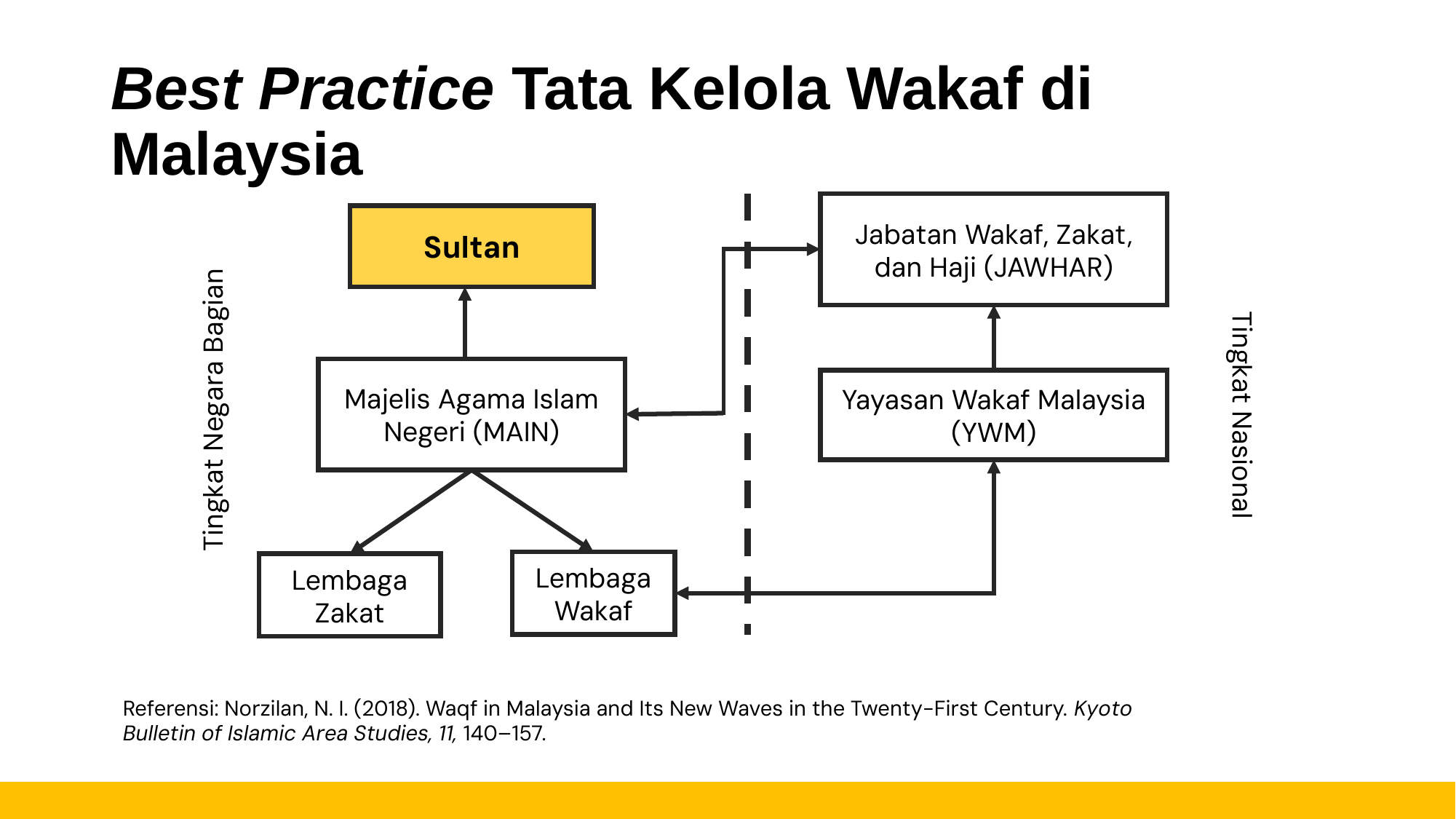

# Best Practice Tata Kelola Wakaf di Malaysia
Jabatan Wakaf, Zakat, dan Haji (JAWHAR)
Sultan
Majelis Agama Islam Negeri (MAIN)
Yayasan Wakaf Malaysia (YWM)
Tingkat Negara Bagian
Tingkat Nasional
Lembaga Wakaf
Lembaga Zakat
Referensi: Norzilan, N. I. (2018). Waqf in Malaysia and Its New Waves in the Twenty-First Century. Kyoto
Bulletin of Islamic Area Studies, 11, 140–157.